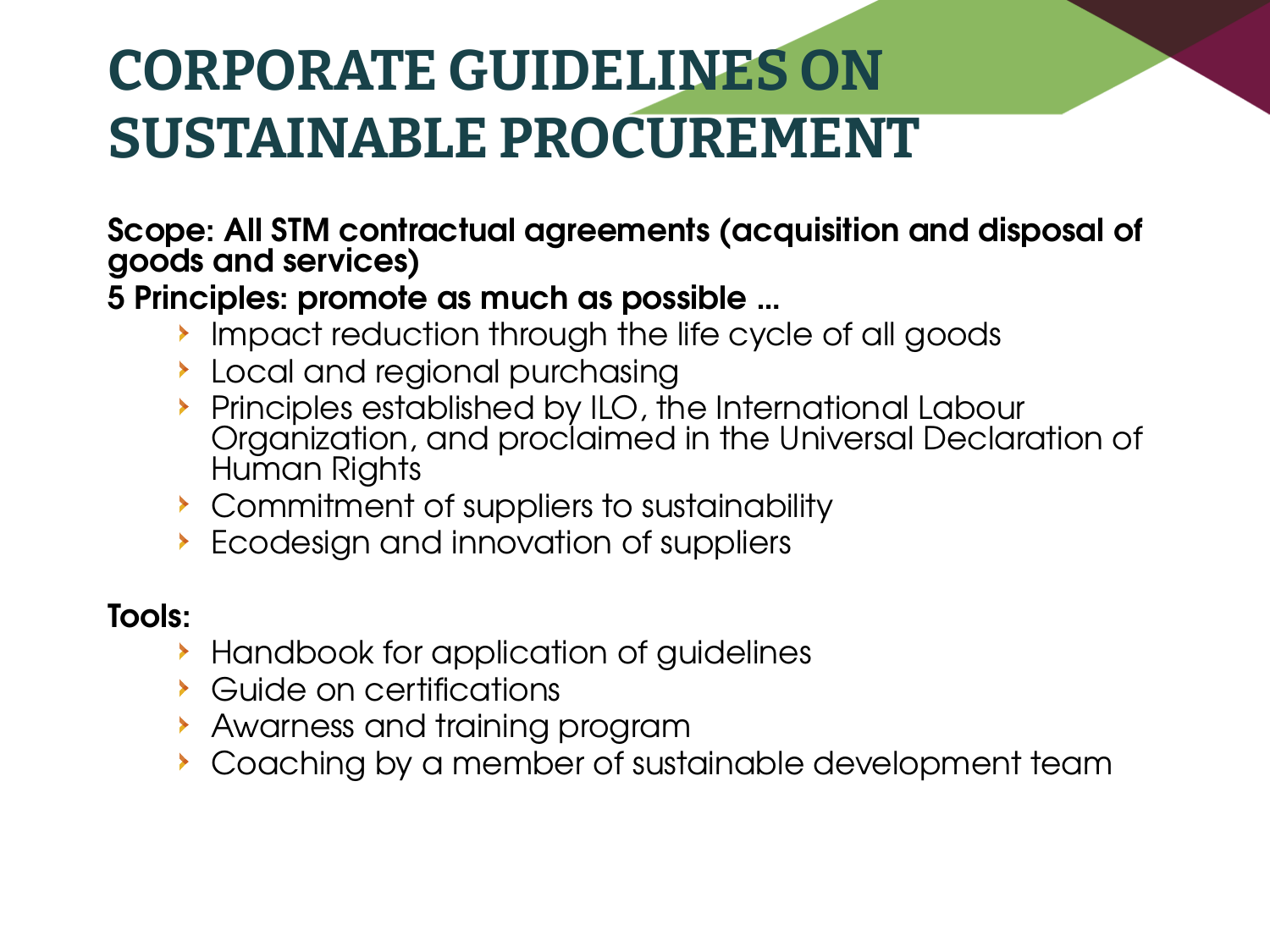

# Corporate guidelines on sustainable procurement
Scope: All STM contractual agreements (acquisition and disposal of goods and services)
5 Principles: promote as much as possible …
Impact reduction through the life cycle of all goods
Local and regional purchasing
Principles established by ILO, the International Labour Organization, and proclaimed in the Universal Declaration of Human Rights
Commitment of suppliers to sustainability
Ecodesign and innovation of suppliers

Tools:
Handbook for application of guidelines
Guide on certifications
Awarness and training program
Coaching by a member of sustainable development team